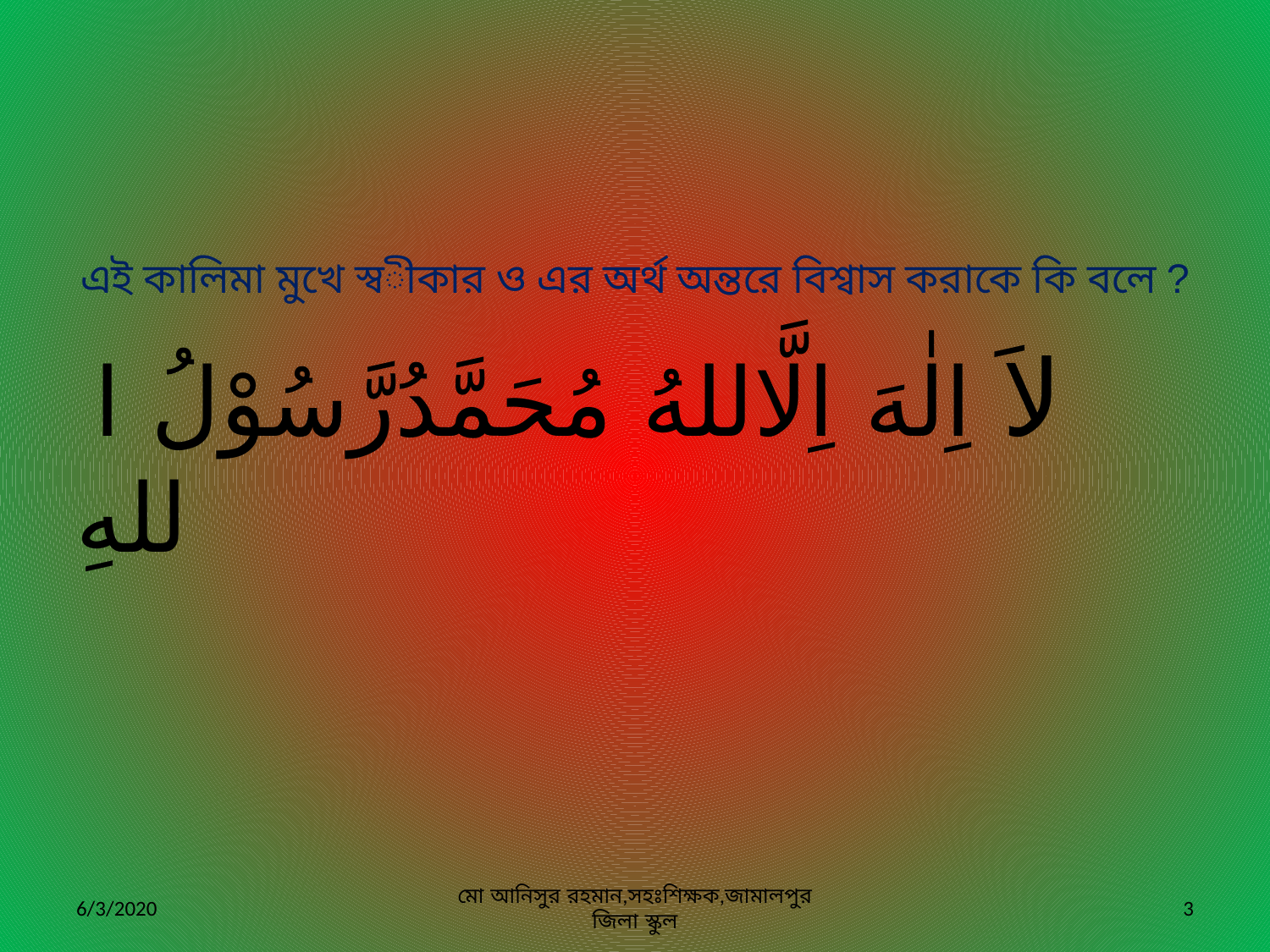

# এই কালিমা মুখে স্বীকার ও এর অর্থ অন্তরে বিশ্বাস করাকে কি বলে ?
 لاَ اِلٰهَ اِلَّاللهُ مُحَمَّدُرَّسُوْلُ ا للهِ
6/3/2020
মো আনিসুর রহমান,সহঃশিক্ষক,জামালপুর জিলা স্কুল
3